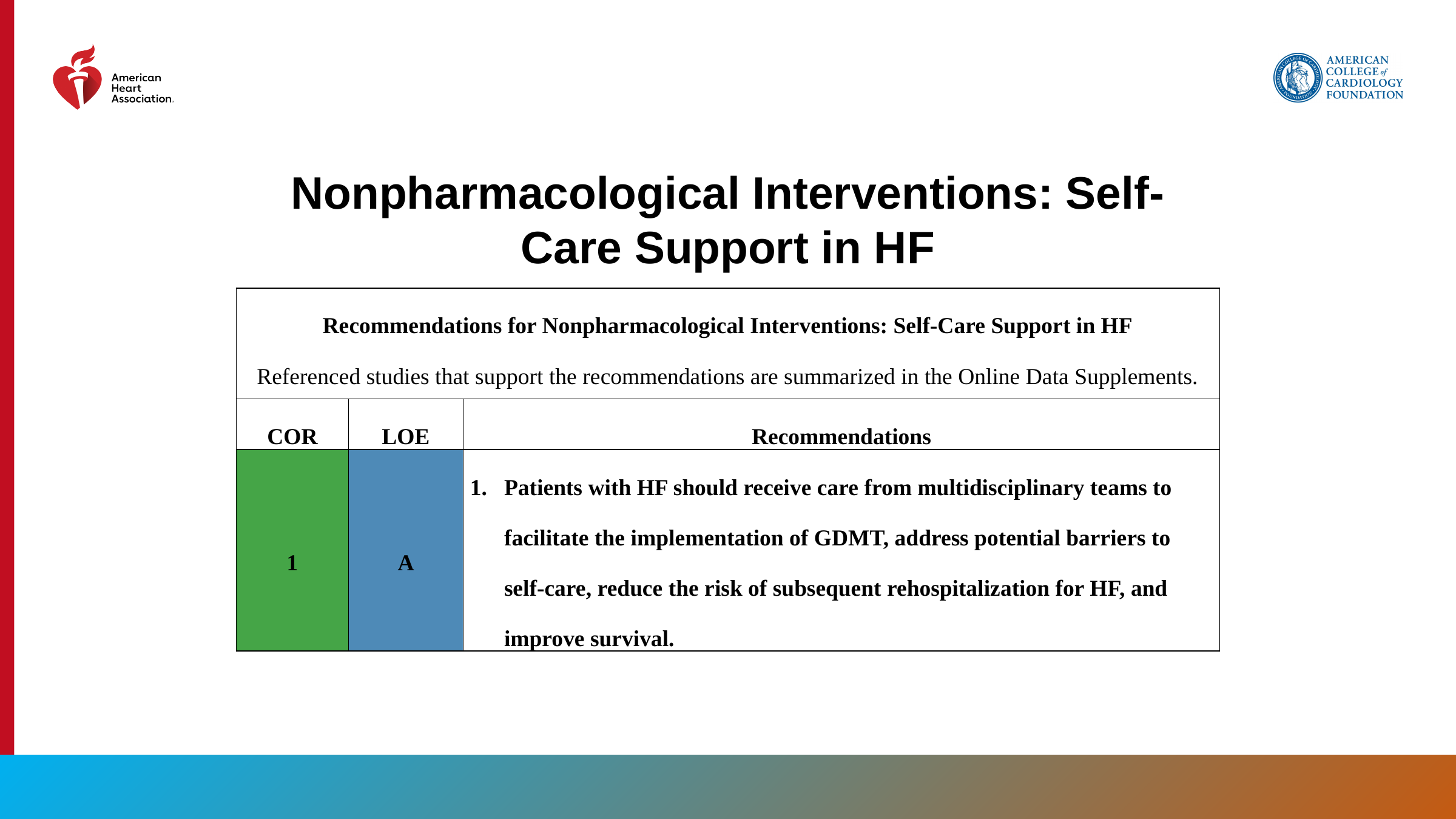

Nonpharmacological Interventions: Self-Care Support in HF
| Recommendations for Nonpharmacological Interventions: Self-Care Support in HF Referenced studies that support the recommendations are summarized in the Online Data Supplements. |  |  |
| --- | --- | --- |
| COR | LOE | Recommendations |
| 1 | A | Patients with HF should receive care from multidisciplinary teams to facilitate the implementation of GDMT, address potential barriers to self-care, reduce the risk of subsequent rehospitalization for HF, and improve survival. |
58